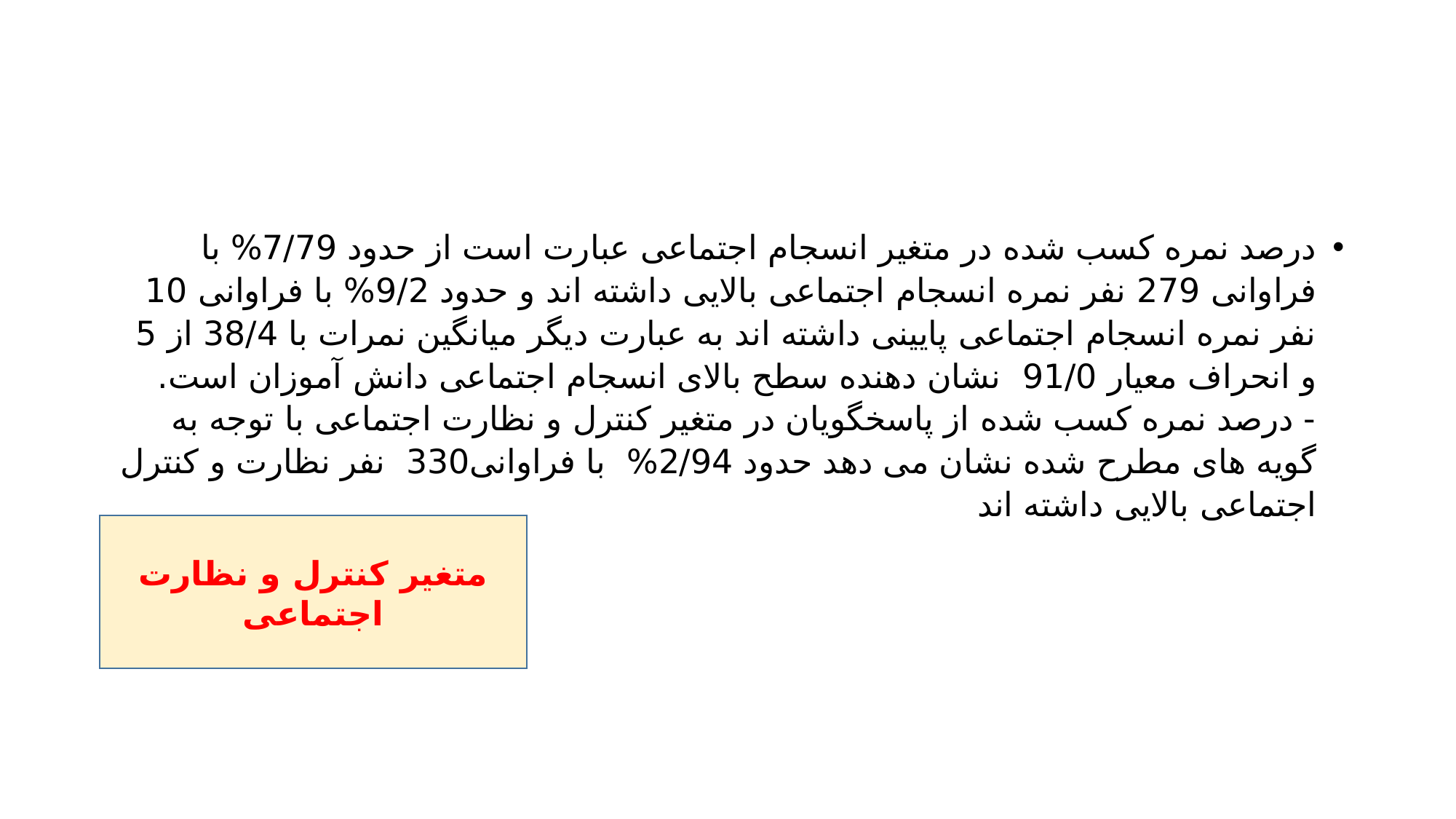

#
درصد نمره کسب شده در متغیر انسجام اجتماعی عبارت است از حدود 7/79% با فراوانی 279 نفر نمره انسجام اجتماعی بالایی داشته اند و حدود 9/2% با فراوانی 10 نفر نمره انسجام اجتماعی پایینی داشته اند به عبارت دیگر میانگین نمرات با 38/4 از 5 و انحراف معیار 91/0  نشان دهنده سطح بالای انسجام اجتماعی دانش آموزان است.
- درصد نمره کسب شده از پاسخگویان در متغیر کنترل و نظارت اجتماعی با توجه به گویه های مطرح شده نشان می دهد حدود 2/94%  با فراوانی330  نفر نظارت و کنترل اجتماعی بالایی داشته اند

متغیر کنترل و نظارت اجتماعی